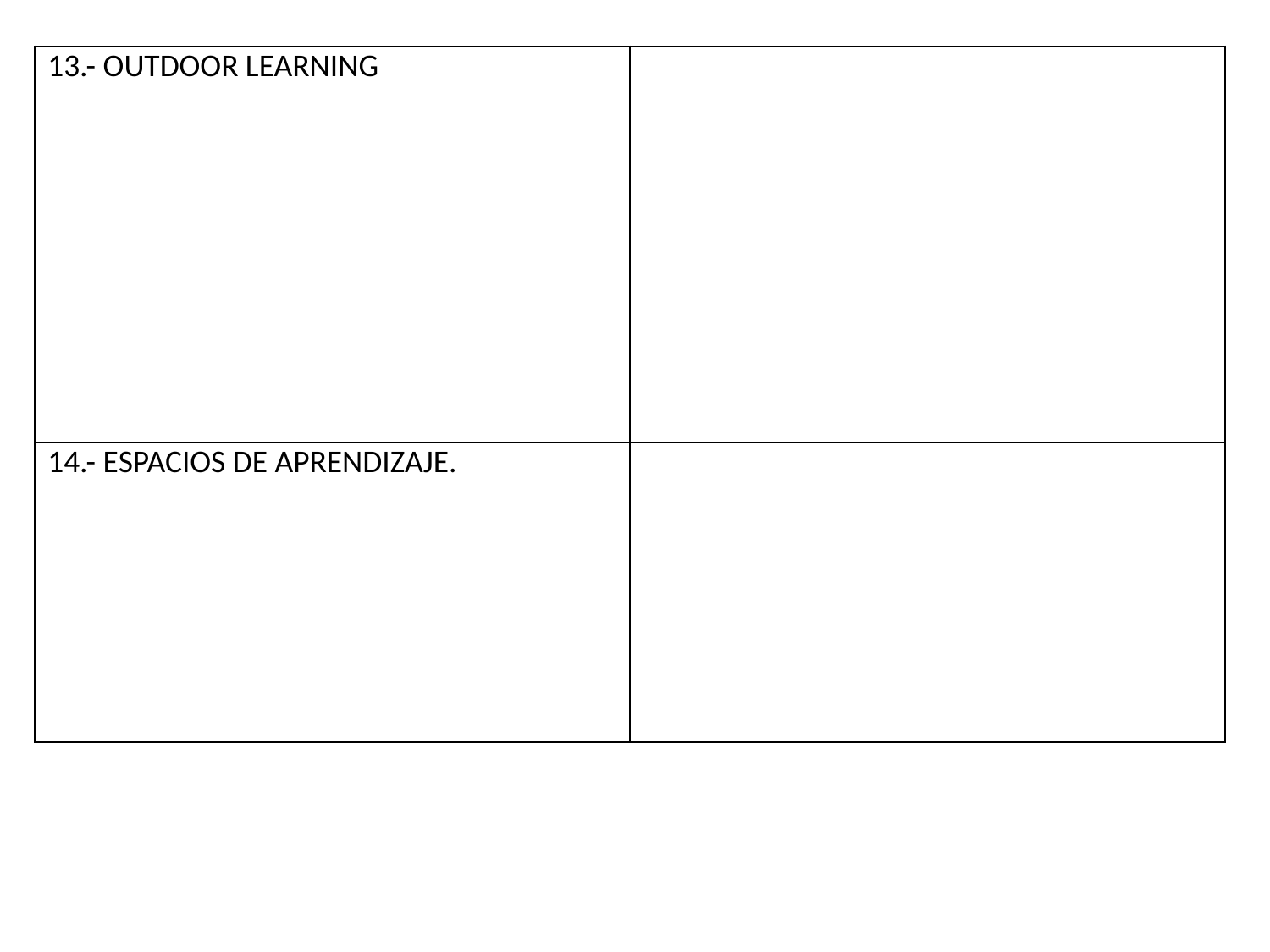

| 13.- OUTDOOR LEARNING |  |
| --- | --- |
| 14.- ESPACIOS DE APRENDIZAJE. |  |